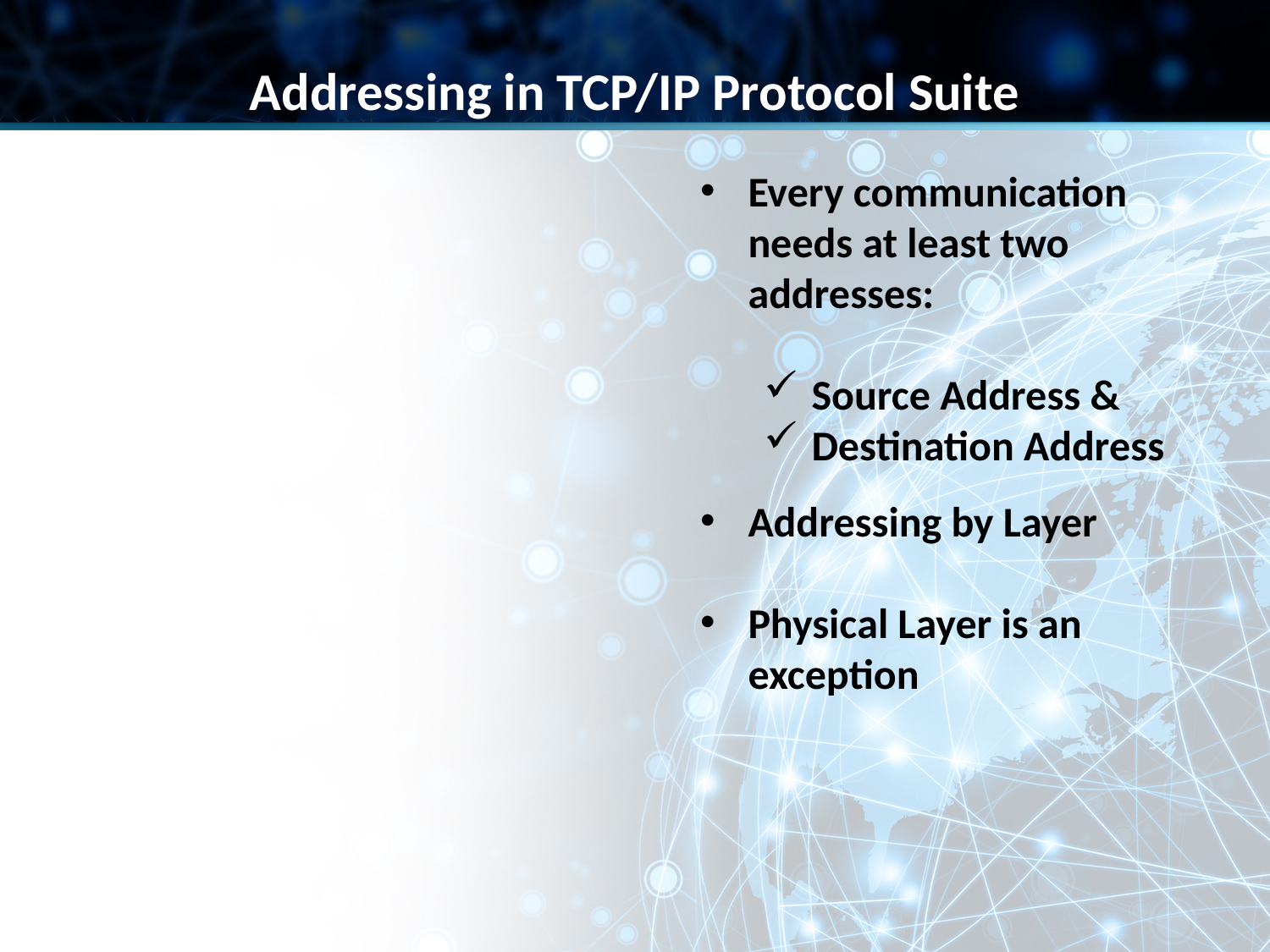

Addressing in TCP/IP Protocol Suite
Every communication needs at least two addresses:

Source Address &
Destination Address
Addressing by Layer

Physical Layer is an exception